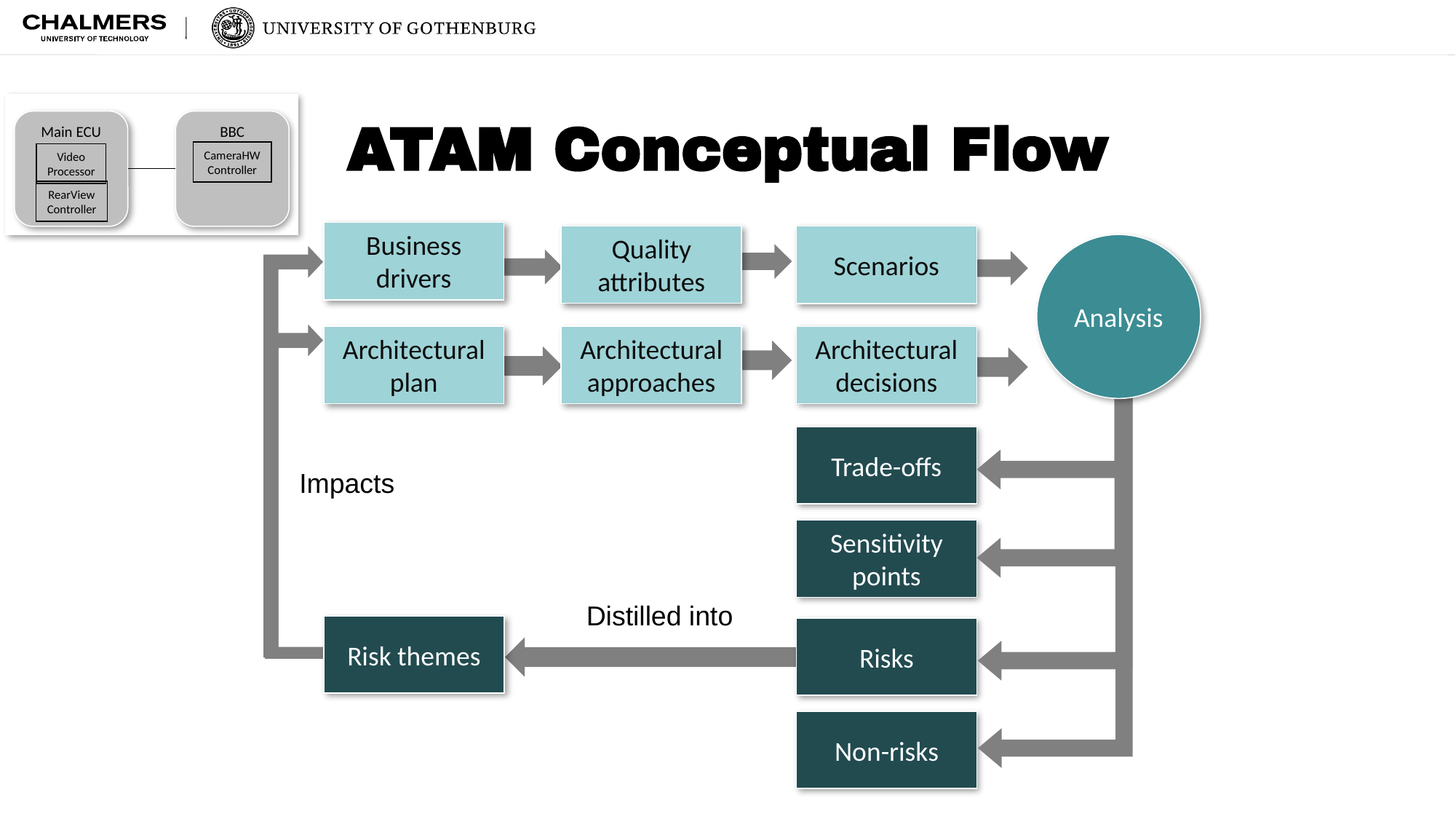

Main ECU
BBC
CameraHW
Controller
Video
Processor
RearView
Controller
# ATAM Conceptual Flow
Business drivers
Quality attributes
Scenarios
Analysis

Impacts

Architectural plan
Architectural approaches
Architectural decisions

Trade-offs
Sensitivity points
Risks
Non-risks
Distilled into

Risk themes